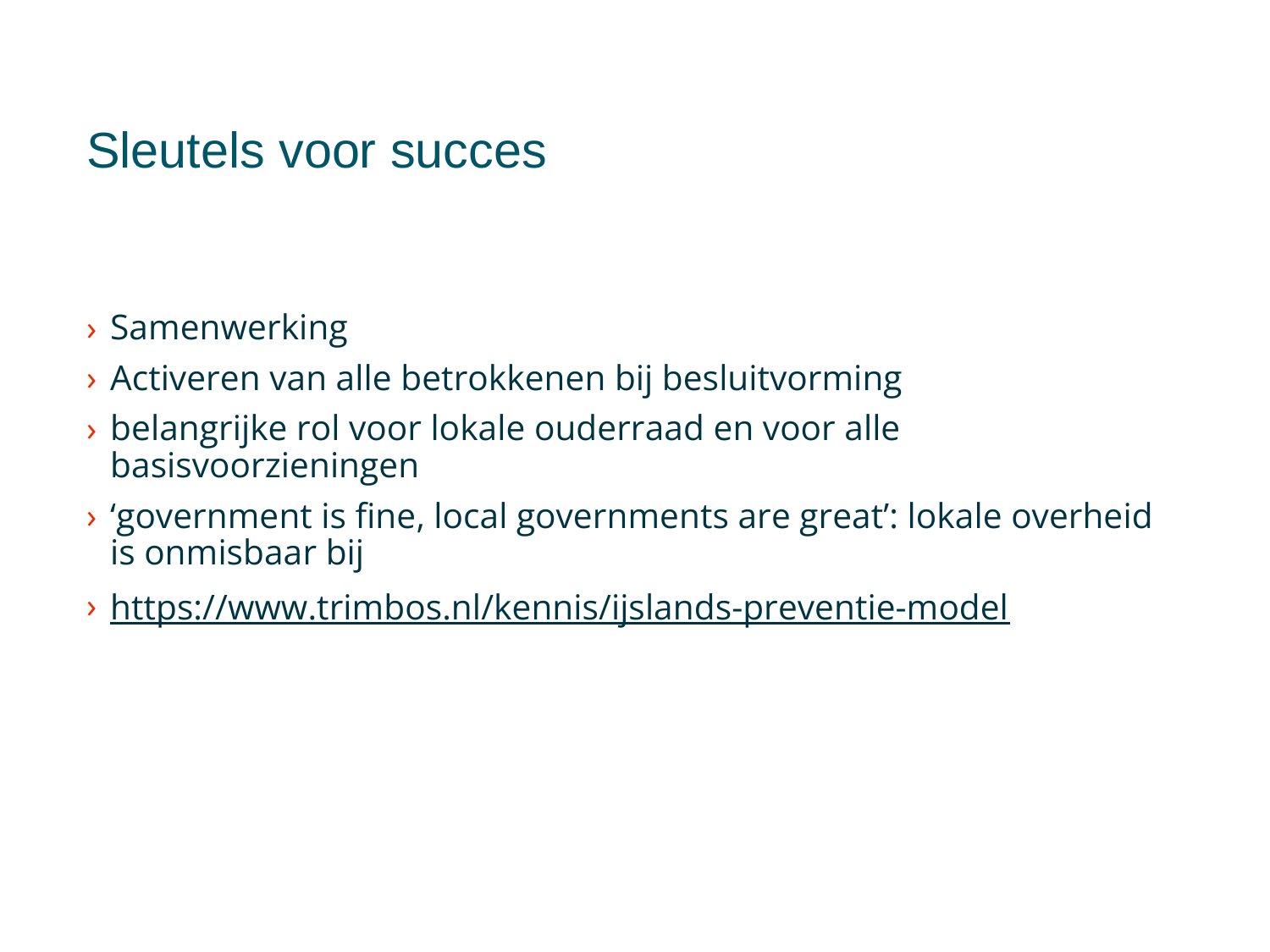

# Sleutels voor succes
Samenwerking
Activeren van alle betrokkenen bij besluitvorming
belangrijke rol voor lokale ouderraad en voor alle basisvoorzieningen
‘government is fine, local governments are great’: lokale overheid is onmisbaar bij
https://www.trimbos.nl/kennis/ijslands-preventie-model